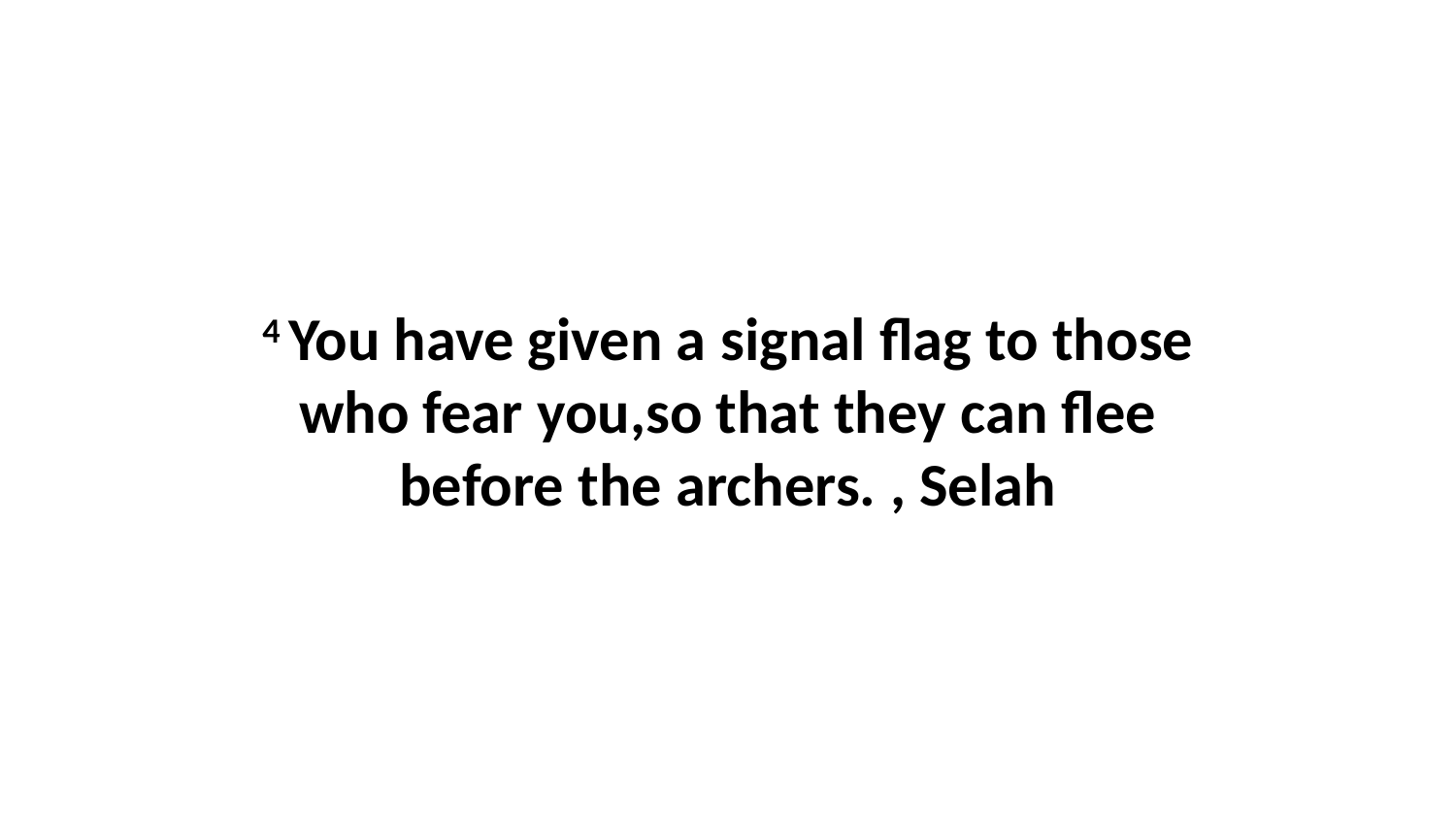

4 You have given a signal flag to those who fear you,so that they can flee before the archers. , Selah